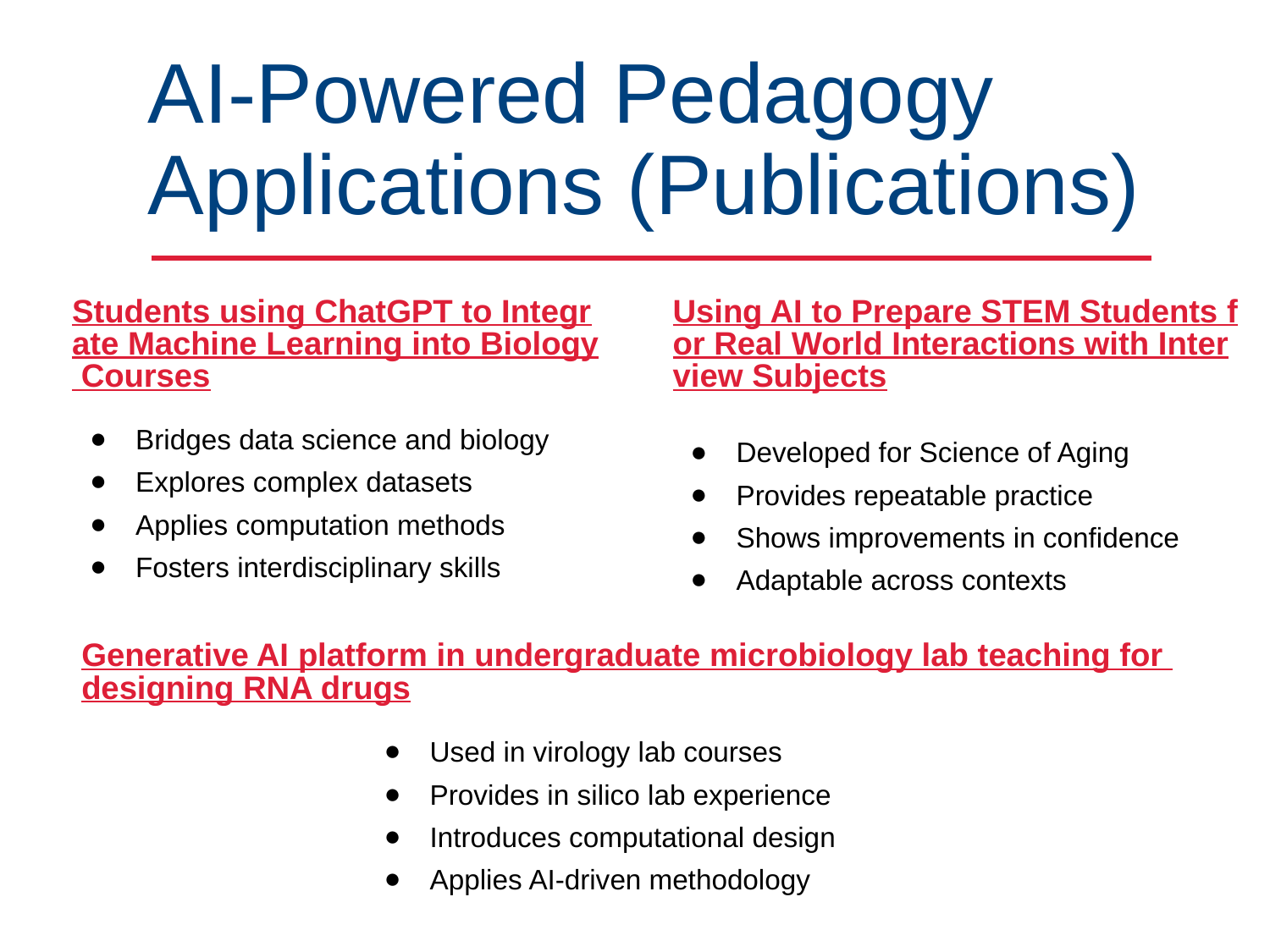

AI-Powered Pedagogy Applications (Publications)
Using AI to Prepare STEM Students for Real World Interactions with Interview Subjects
Students using ChatGPT to Integrate Machine Learning into Biology Courses
Bridges data science and biology
Explores complex datasets
Applies computation methods
Fosters interdisciplinary skills
Developed for Science of Aging
Provides repeatable practice
Shows improvements in confidence
Adaptable across contexts

Generative AI platform in undergraduate microbiology lab teaching for designing RNA drugs
Used in virology lab courses
Provides in silico lab experience
Introduces computational design
Applies AI-driven methodology